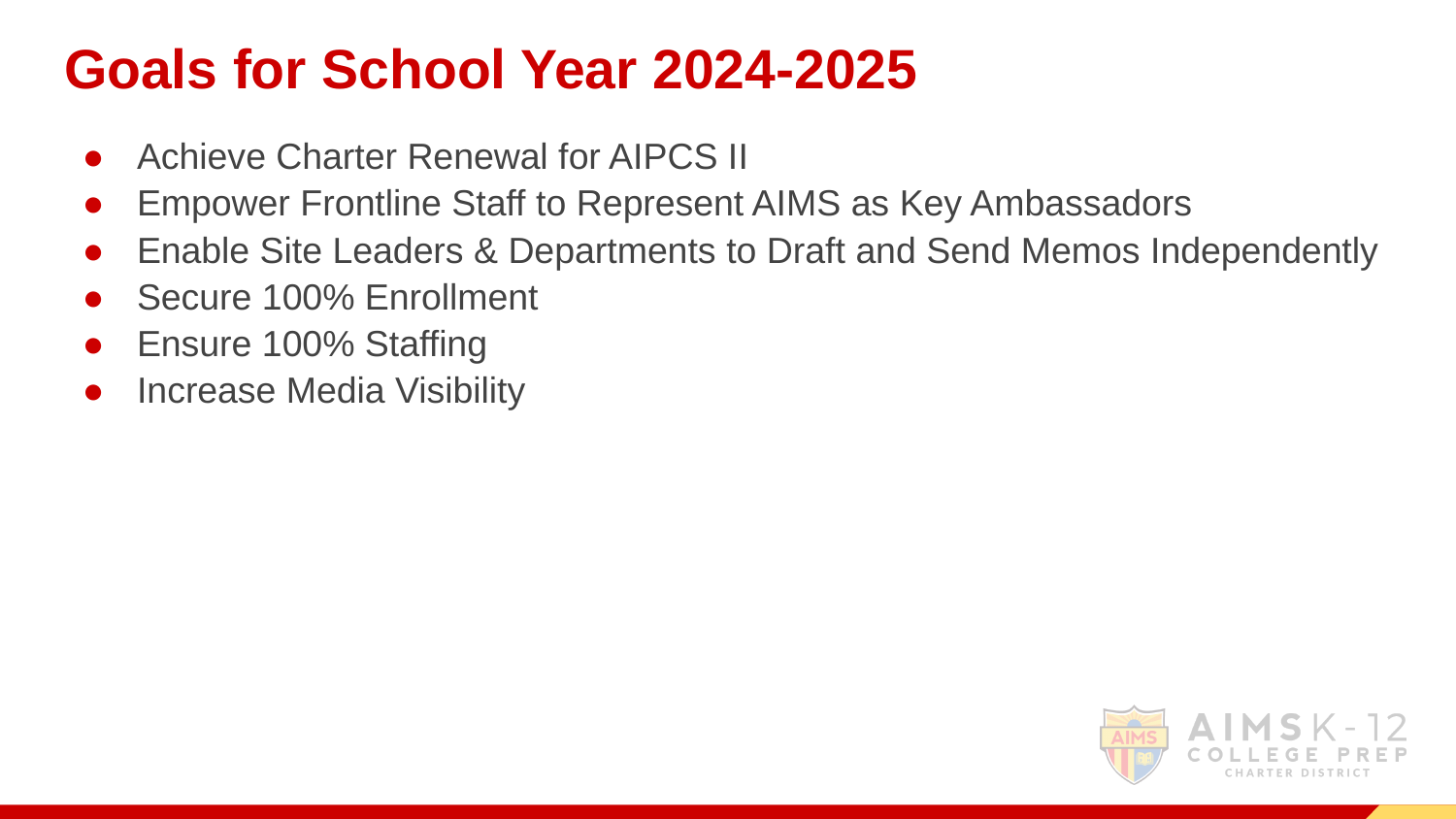

# Goals for School Year 2024-2025
Achieve Charter Renewal for AIPCS II
Empower Frontline Staff to Represent AIMS as Key Ambassadors
Enable Site Leaders & Departments to Draft and Send Memos Independently
Secure 100% Enrollment
Ensure 100% Staffing
Increase Media Visibility